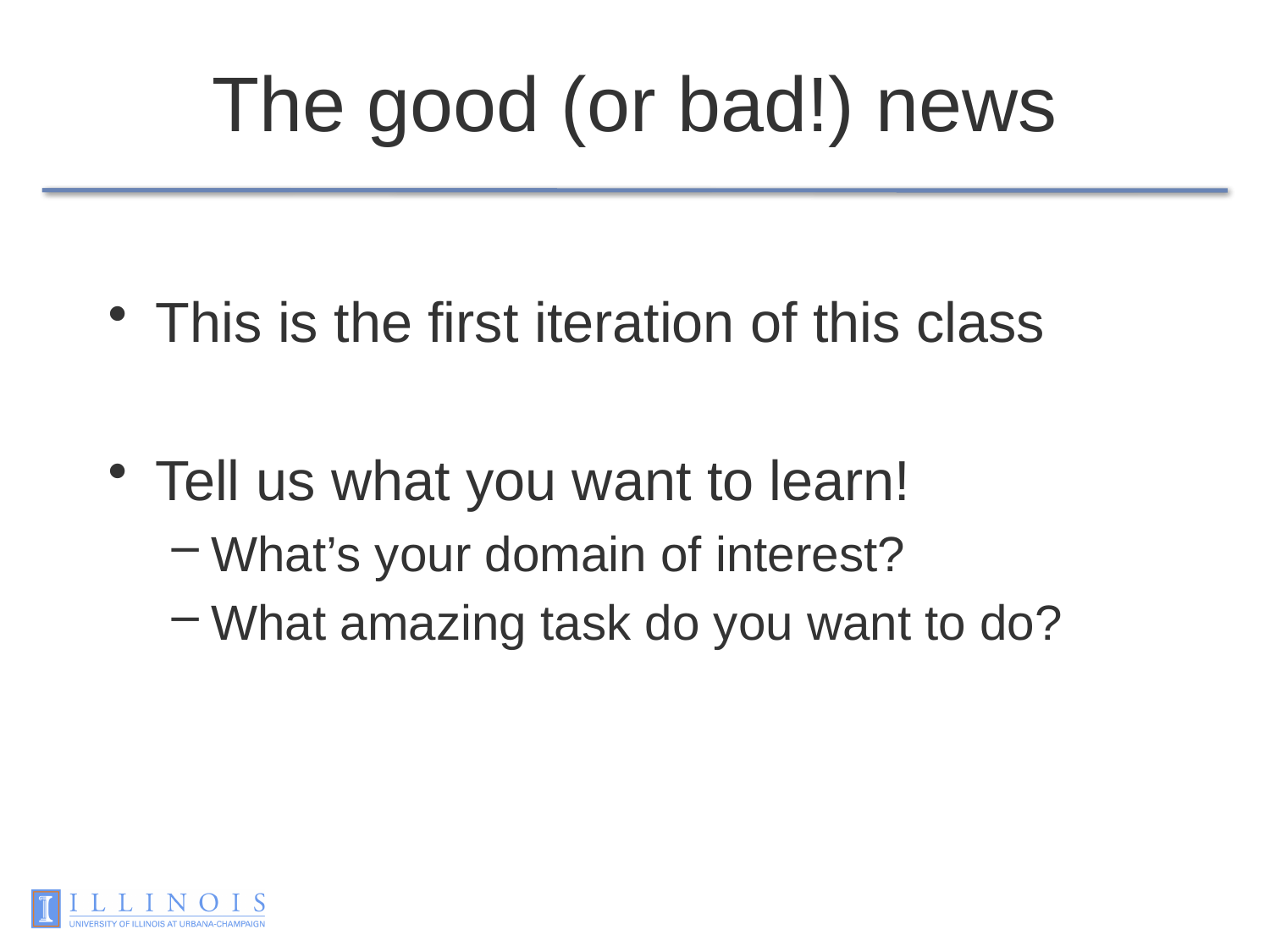

# The good (or bad!) news

This is the first iteration of this class

Tell us what you want to learn!
What’s your domain of interest?
What amazing task do you want to do?